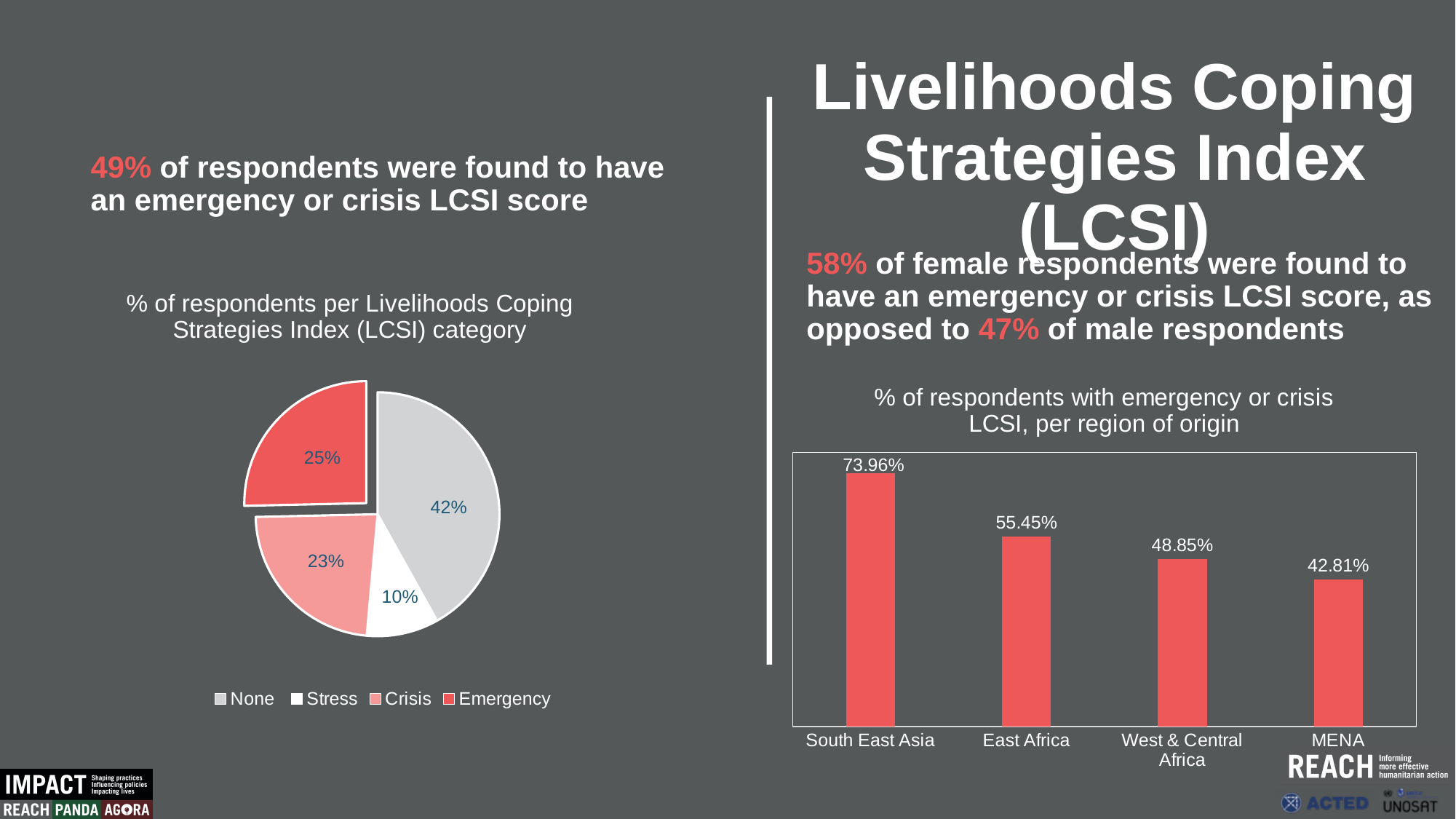

Livelihoods Coping Strategies Index (LCSI)
49% of respondents were found to have an emergency or crisis LCSI score
58% of female respondents were found to have an emergency or crisis LCSI score, as opposed to 47% of male respondents

### Chart: % of respondents per Livelihoods Coping Strategies Index (LCSI) category

| Category | % |
|---|---|
| None  | 0.4189189189189189 |
| Stress | 0.09523809523809523 |
| Crisis | 0.2323037323037323 |
| Emergency | 0.25353925353925355 |

### Chart: % of respondents with emergency or crisis LCSI, per region of origin

| Category | crisis or emergency |
|---|---|
| South East Asia | 0.7395833333333333 |
| East Africa | 0.5544554455445545 |
| West & Central Africa | 0.48846153846153845 |
| MENA | 0.42807625649913345 |